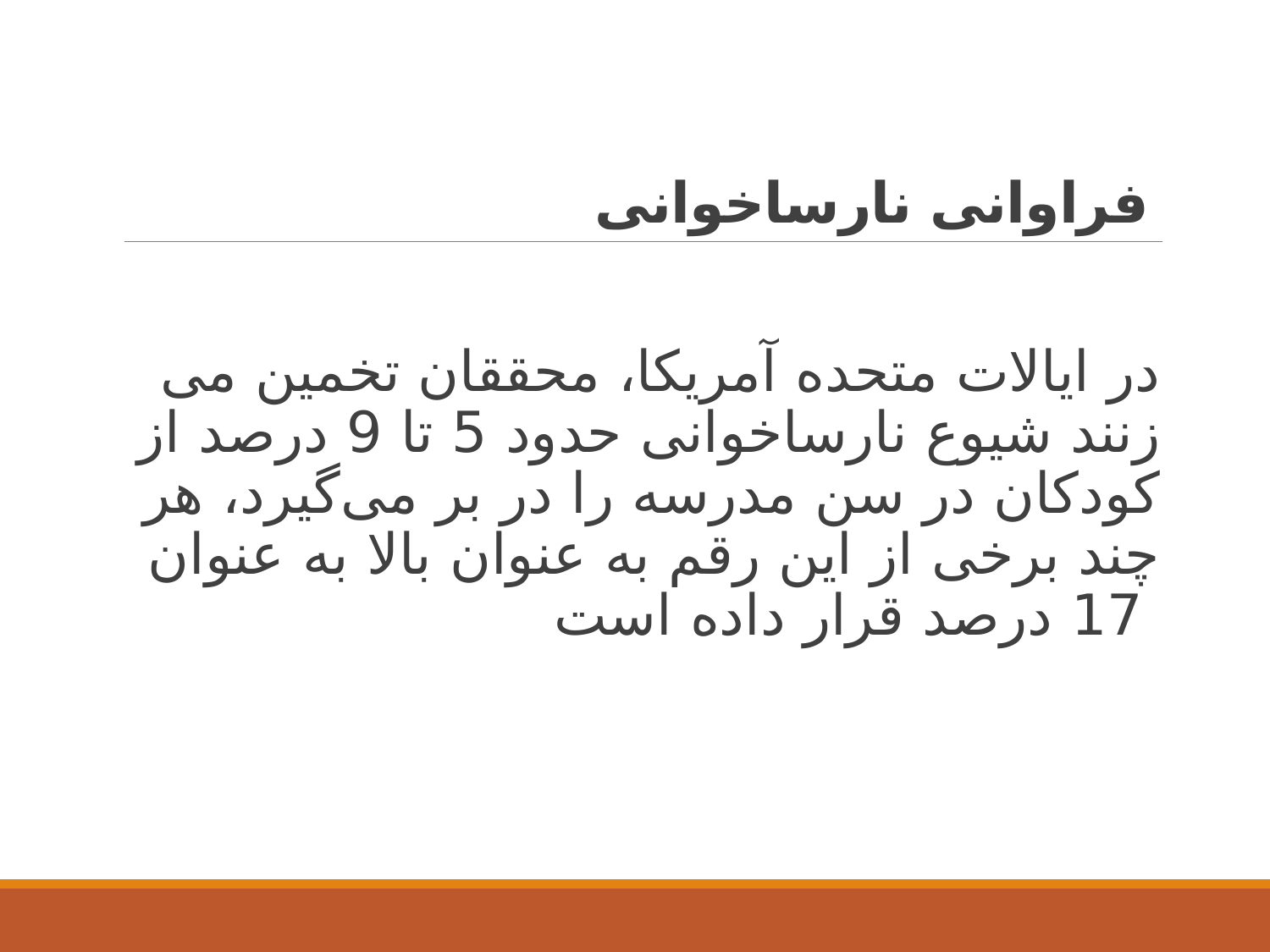

# فراوانی نارساخوانی
در ایالات متحده آمریکا، محققان تخمین می زنند شیوع نارساخوانی حدود 5 تا 9 درصد از کودکان در سن مدرسه را در بر می‌گیرد، هر چند برخی از این رقم به عنوان بالا به عنوان 17 درصد قرار داده است